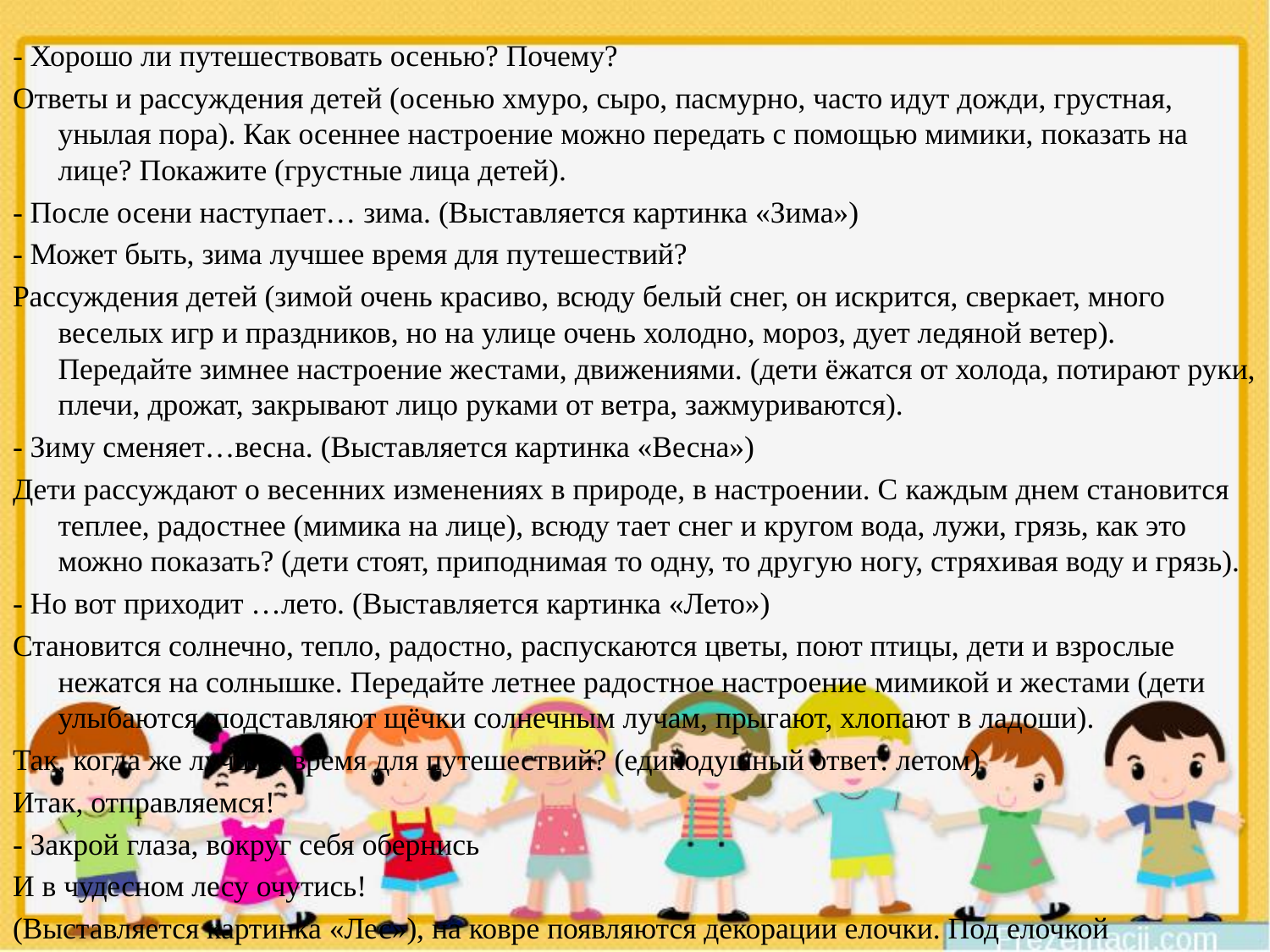

- Хорошо ли путешествовать осенью? Почему?
Ответы и рассуждения детей (осенью хмуро, сыро, пасмурно, часто идут дожди, грустная, унылая пора). Как осеннее настроение можно передать с помощью мимики, показать на лице? Покажите (грустные лица детей).
- После осени наступает… зима. (Выставляется картинка «Зима»)
- Может быть, зима лучшее время для путешествий?
Рассуждения детей (зимой очень красиво, всюду белый снег, он искрится, сверкает, много веселых игр и праздников, но на улице очень холодно, мороз, дует ледяной ветер). Передайте зимнее настроение жестами, движениями. (дети ёжатся от холода, потирают руки, плечи, дрожат, закрывают лицо руками от ветра, зажмуриваются).
- Зиму сменяет…весна. (Выставляется картинка «Весна»)
Дети рассуждают о весенних изменениях в природе, в настроении. С каждым днем становится теплее, радостнее (мимика на лице), всюду тает снег и кругом вода, лужи, грязь, как это можно показать? (дети стоят, приподнимая то одну, то другую ногу, стряхивая воду и грязь).
- Но вот приходит …лето. (Выставляется картинка «Лето»)
Становится солнечно, тепло, радостно, распускаются цветы, поют птицы, дети и взрослые нежатся на солнышке. Передайте летнее радостное настроение мимикой и жестами (дети улыбаются, подставляют щёчки солнечным лучам, прыгают, хлопают в ладоши).
Так, когда же лучшее время для путешествий? (единодушный ответ: летом)
Итак, отправляемся!
- Закрой глаза, вокруг себя обернись
И в чудесном лесу очутись!
(Выставляется картинка «Лес»), на ковре появляются декорации елочки. Под елочкой игрушечный заяц, на ветке белочка, на другой ёлке птичка, на полу муляжи грибов.